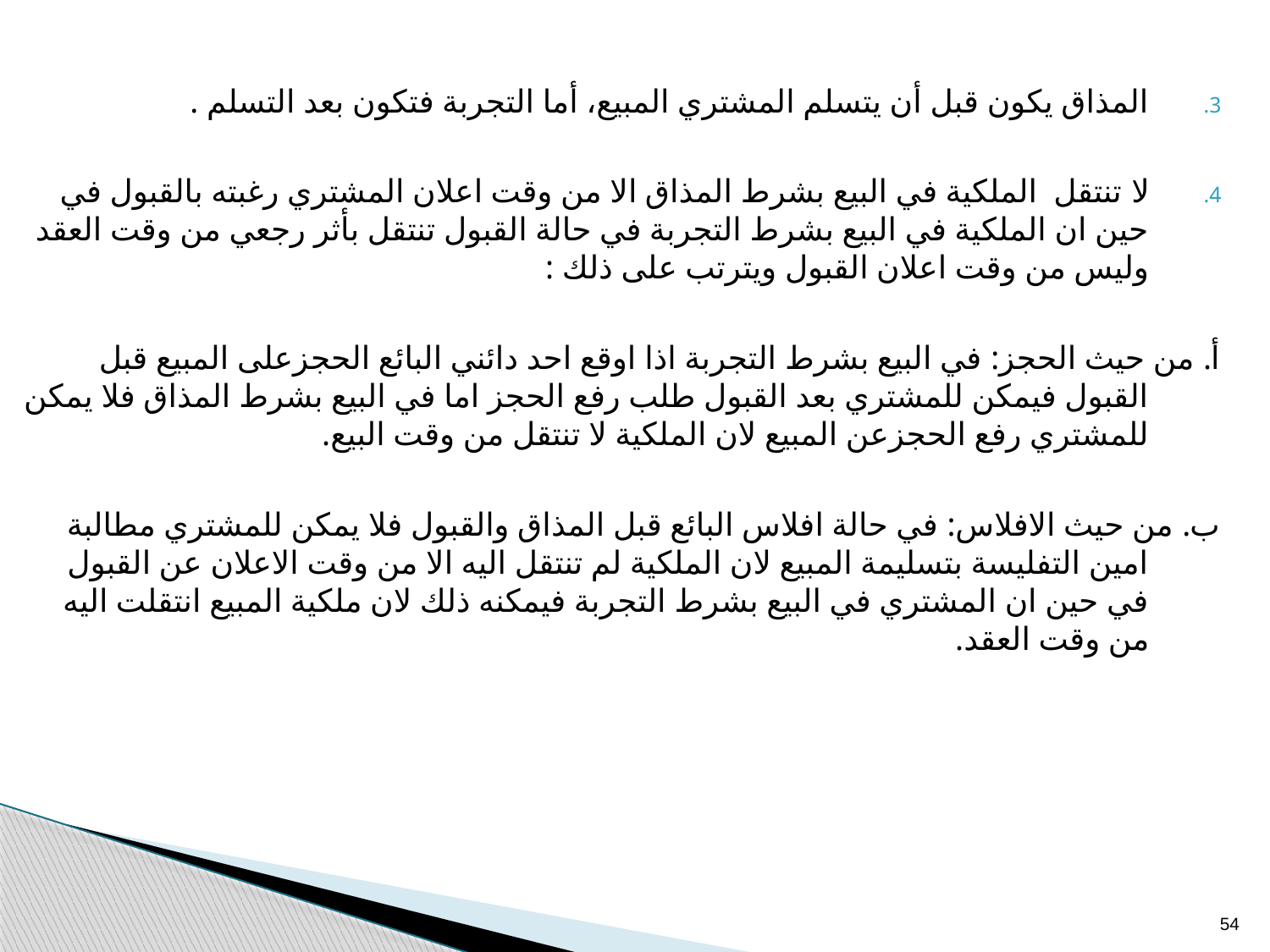

المذاق يكون قبل أن يتسلم المشتري المبيع، أما التجربة فتكون بعد التسلم .

لا تنتقل  الملكية في البيع بشرط المذاق الا من وقت اعلان المشتري رغبته بالقبول في حين ان الملكية في البيع بشرط التجربة في حالة القبول تنتقل بأثر رجعي من وقت العقد وليس من وقت اعلان القبول ويترتب على ذلك :

	أ. من حيث الحجز: في البيع بشرط التجربة اذا اوقع احد دائني البائع الحجزعلى المبيع قبل القبول فيمكن للمشتري بعد القبول طلب رفع الحجز اما في البيع بشرط المذاق فلا يمكن للمشتري رفع الحجزعن المبيع لان الملكية لا تنتقل من وقت البيع.

ب. من حيث الافلاس: في حالة افلاس البائع قبل المذاق والقبول فلا يمكن للمشتري مطالبة امين التفليسة بتسليمة المبيع لان الملكية لم تنتقل اليه الا من وقت الاعلان عن القبول في حين ان المشتري في البيع بشرط التجربة فيمكنه ذلك لان ملكية المبيع انتقلت اليه من وقت العقد.

54